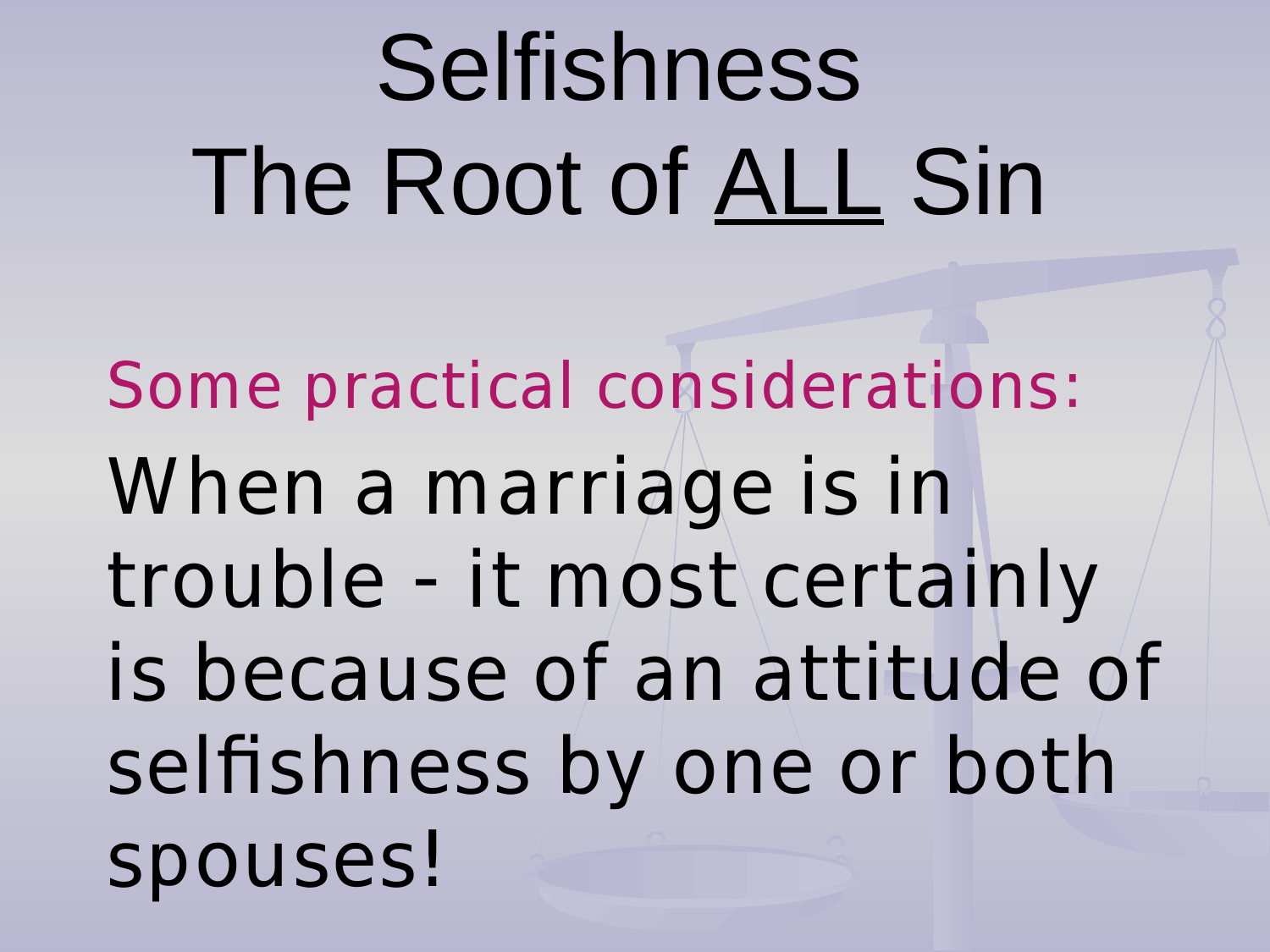

# Selfishness The Root of ALL Sin
Some practical considerations:
When a marriage is in trouble - it most certainly is because of an attitude of selfishness by one or both spouses!